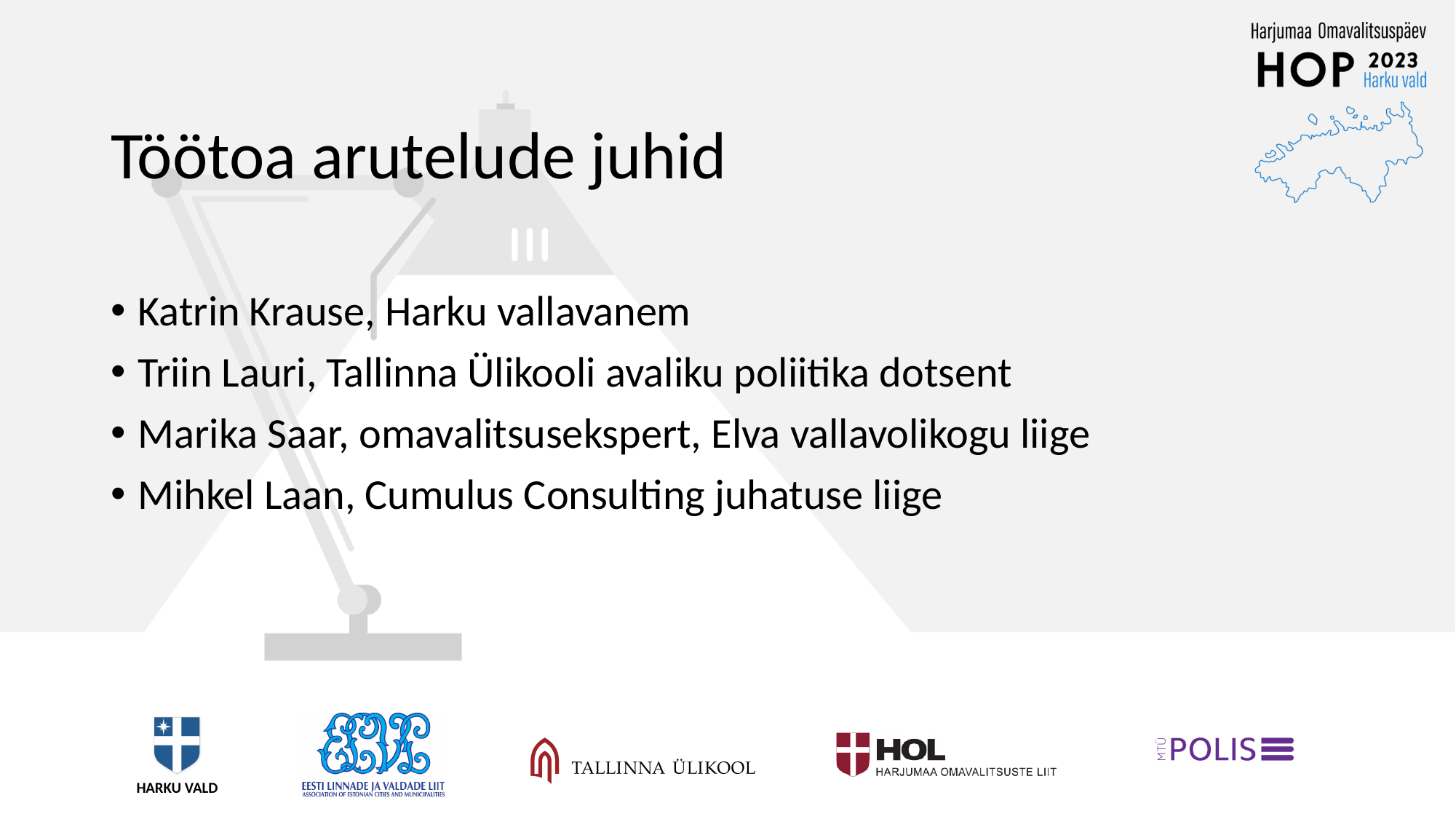

# Töötoa arutelude juhid

Katrin Krause, Harku vallavanem
Triin Lauri, Tallinna Ülikooli avaliku poliitika dotsent
Marika Saar, omavalitsusekspert, Elva vallavolikogu liige
Mihkel Laan, Cumulus Consulting juhatuse liige